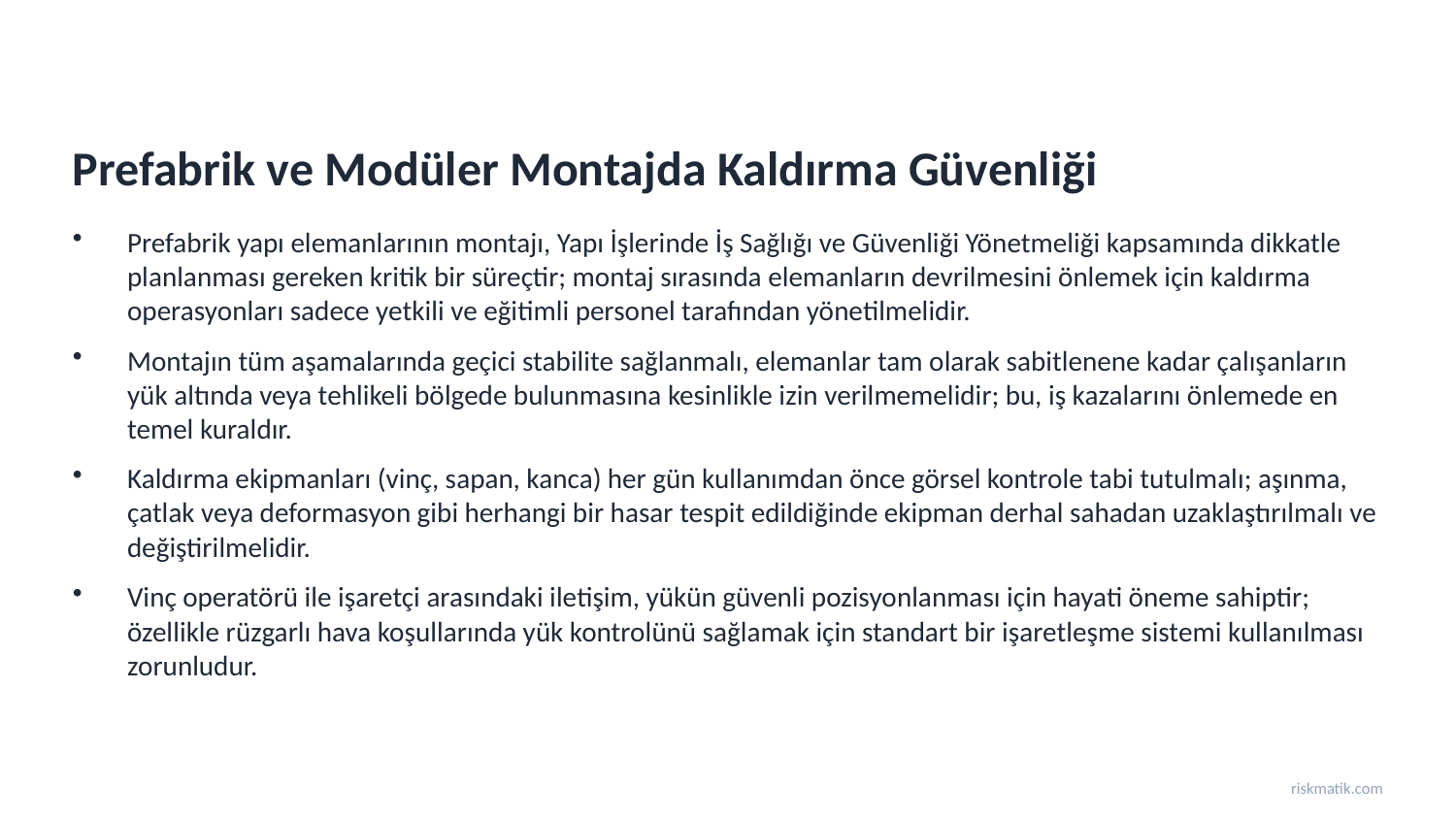

Prefabrik ve Modüler Montajda Kaldırma Güvenliği
Prefabrik yapı elemanlarının montajı, Yapı İşlerinde İş Sağlığı ve Güvenliği Yönetmeliği kapsamında dikkatle planlanması gereken kritik bir süreçtir; montaj sırasında elemanların devrilmesini önlemek için kaldırma operasyonları sadece yetkili ve eğitimli personel tarafından yönetilmelidir.
Montajın tüm aşamalarında geçici stabilite sağlanmalı, elemanlar tam olarak sabitlenene kadar çalışanların yük altında veya tehlikeli bölgede bulunmasına kesinlikle izin verilmemelidir; bu, iş kazalarını önlemede en temel kuraldır.
Kaldırma ekipmanları (vinç, sapan, kanca) her gün kullanımdan önce görsel kontrole tabi tutulmalı; aşınma, çatlak veya deformasyon gibi herhangi bir hasar tespit edildiğinde ekipman derhal sahadan uzaklaştırılmalı ve değiştirilmelidir.
Vinç operatörü ile işaretçi arasındaki iletişim, yükün güvenli pozisyonlanması için hayati öneme sahiptir; özellikle rüzgarlı hava koşullarında yük kontrolünü sağlamak için standart bir işaretleşme sistemi kullanılması zorunludur.
riskmatik.com